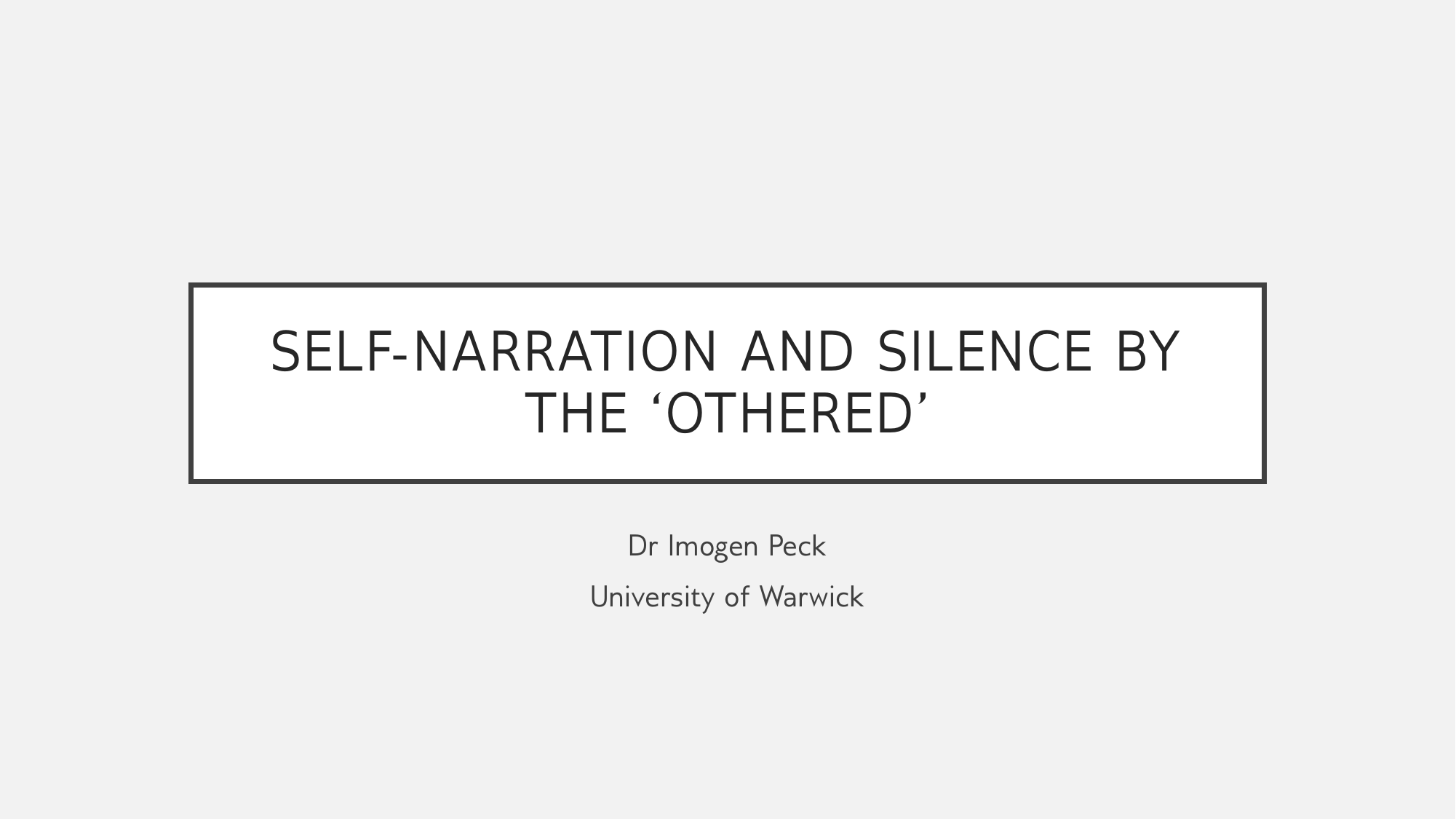

# Self-narration and silence by the ‘othered’
Dr Imogen Peck
University of Warwick